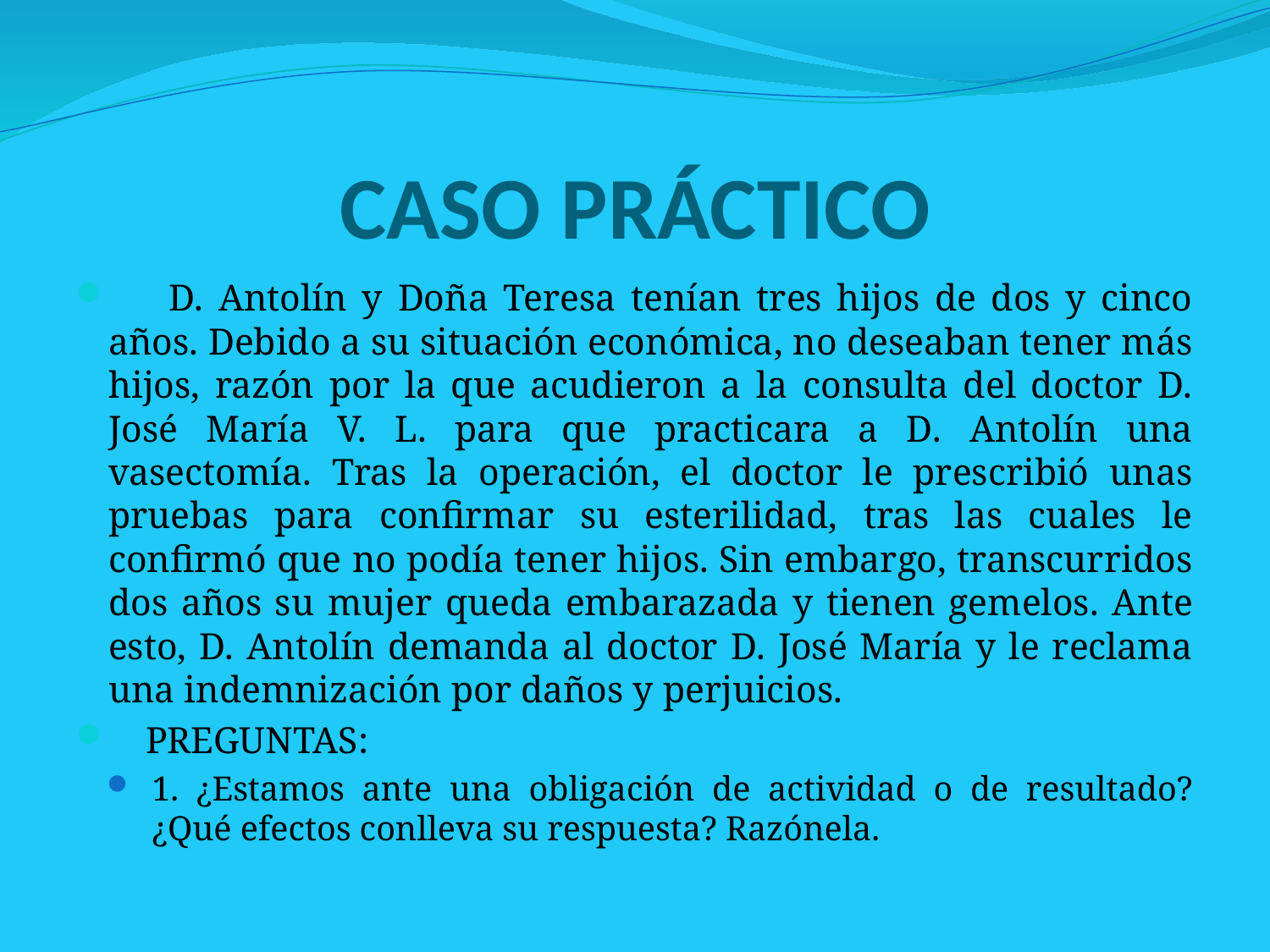

# CASO PRÁCTICO
    D. Antolín y Doña Teresa tenían tres hijos de dos y cinco años. Debido a su situación económica, no deseaban tener más hijos, razón por la que acudieron a la consulta del doctor D. José María V. L. para que practicara a D. Antolín una vasectomía. Tras la operación, el doctor le prescribió unas pruebas para confirmar su esterilidad, tras las cuales le confirmó que no podía tener hijos. Sin embargo, transcurridos dos años su mujer queda embarazada y tienen gemelos. Ante esto, D. Antolín demanda al doctor D. José María y le reclama una indemnización por daños y perjuicios.
    PREGUNTAS:
1. ¿Estamos ante una obligación de actividad o de resultado? ¿Qué efectos conlleva su respuesta? Razónela.